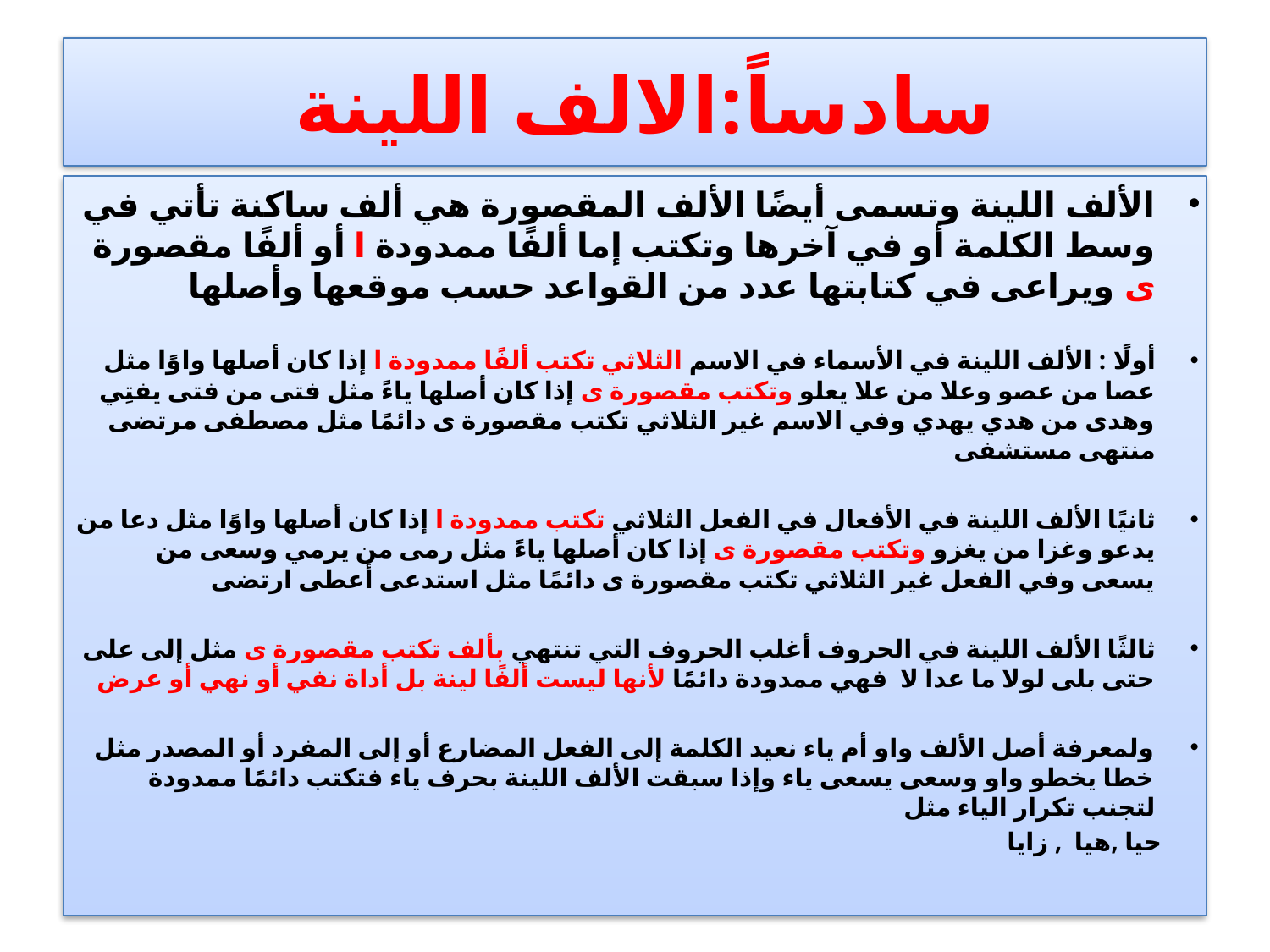

# سادساً:الالف اللينة
الألف اللينة وتسمى أيضًا الألف المقصورة هي ألف ساكنة تأتي في وسط الكلمة أو في آخرها وتكتب إما ألفًا ممدودة ا أو ألفًا مقصورة ى ويراعى في كتابتها عدد من القواعد حسب موقعها وأصلها

أولًا : الألف اللينة في الأسماء في الاسم الثلاثي تكتب ألفًا ممدودة ا إذا كان أصلها واوًا مثل عصا من عصو وعلا من علا يعلو وتكتب مقصورة ى إذا كان أصلها ياءً مثل فتى من فتى يفتِي وهدى من هدي يهدي وفي الاسم غير الثلاثي تكتب مقصورة ى دائمًا مثل مصطفى مرتضى منتهى مستشفى

ثانيًا الألف اللينة في الأفعال في الفعل الثلاثي تكتب ممدودة ا إذا كان أصلها واوًا مثل دعا من يدعو وغزا من يغزو وتكتب مقصورة ى إذا كان أصلها ياءً مثل رمى من يرمي وسعى من يسعى وفي الفعل غير الثلاثي تكتب مقصورة ى دائمًا مثل استدعى أعطى ارتضى

ثالثًا الألف اللينة في الحروف أغلب الحروف التي تنتهي بألف تكتب مقصورة ى مثل إلى على حتى بلى لولا ما عدا لا  فهي ممدودة دائمًا لأنها ليست ألفًا لينة بل أداة نفي أو نهي أو عرض

ولمعرفة أصل الألف واو أم ياء نعيد الكلمة إلى الفعل المضارع أو إلى المفرد أو المصدر مثل خطا يخطو واو وسعى يسعى ياء وإذا سبقت الألف اللينة بحرف ياء فتكتب دائمًا ممدودة لتجنب تكرار الياء مثل
     حيا ,هيا  , زايا